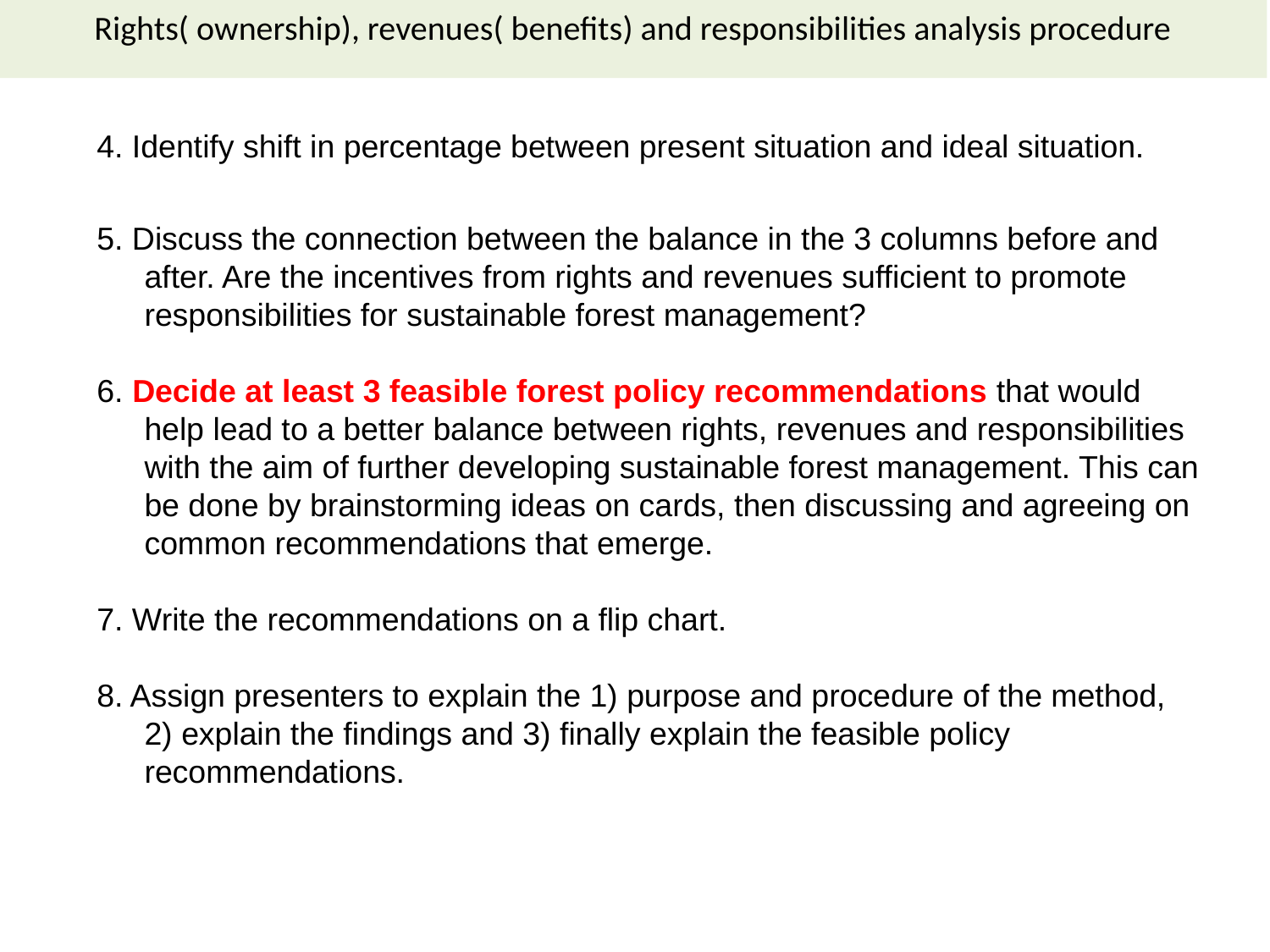

Rights( ownership), revenues( benefits) and responsibilities analysis procedure

4. Identify shift in percentage between present situation and ideal situation.

5. Discuss the connection between the balance in the 3 columns before and after. Are the incentives from rights and revenues sufficient to promote responsibilities for sustainable forest management?

6. Decide at least 3 feasible forest policy recommendations that would help lead to a better balance between rights, revenues and responsibilities with the aim of further developing sustainable forest management. This can be done by brainstorming ideas on cards, then discussing and agreeing on common recommendations that emerge.

7. Write the recommendations on a flip chart.

8. Assign presenters to explain the 1) purpose and procedure of the method, 2) explain the findings and 3) finally explain the feasible policy recommendations.